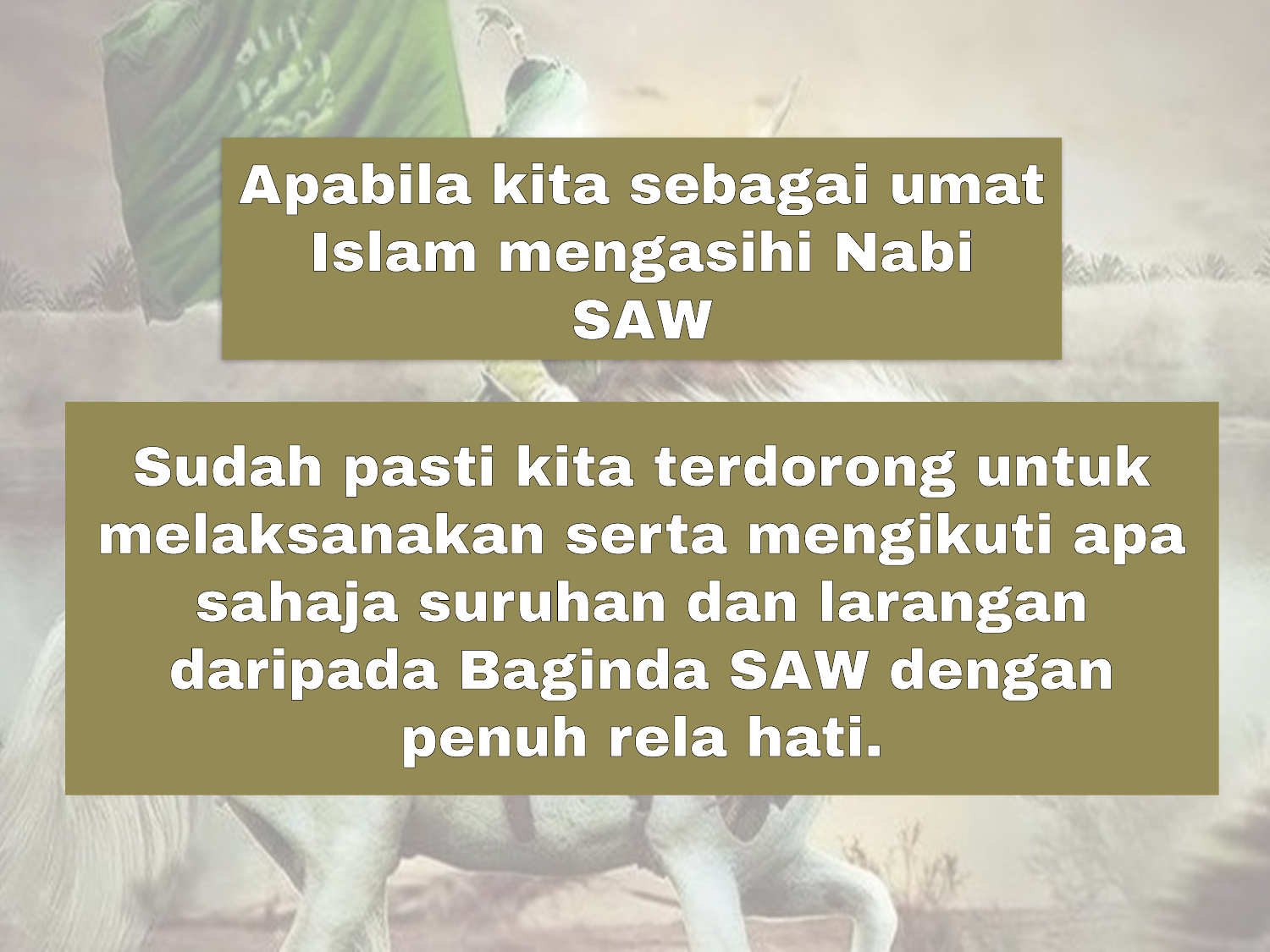

Apabila kita sebagai umat Islam mengasihi Nabi SAW
Sudah pasti kita terdorong untuk melaksanakan serta mengikuti apa sahaja suruhan dan larangan daripada Baginda SAW dengan penuh rela hati.